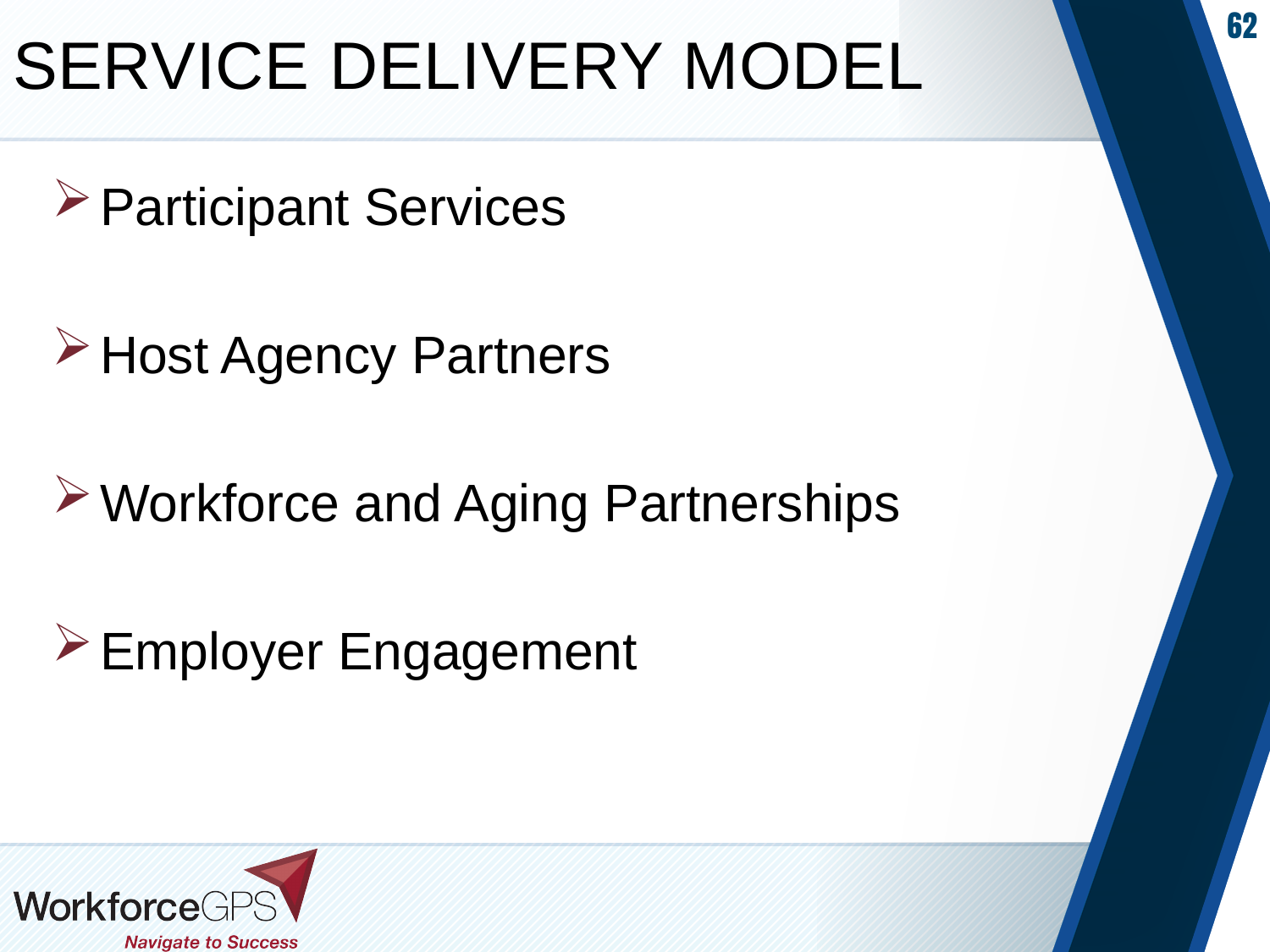

# Service Delivery Model
Participant Services
Host Agency Partners
Workforce and Aging Partnerships
Employer Engagement